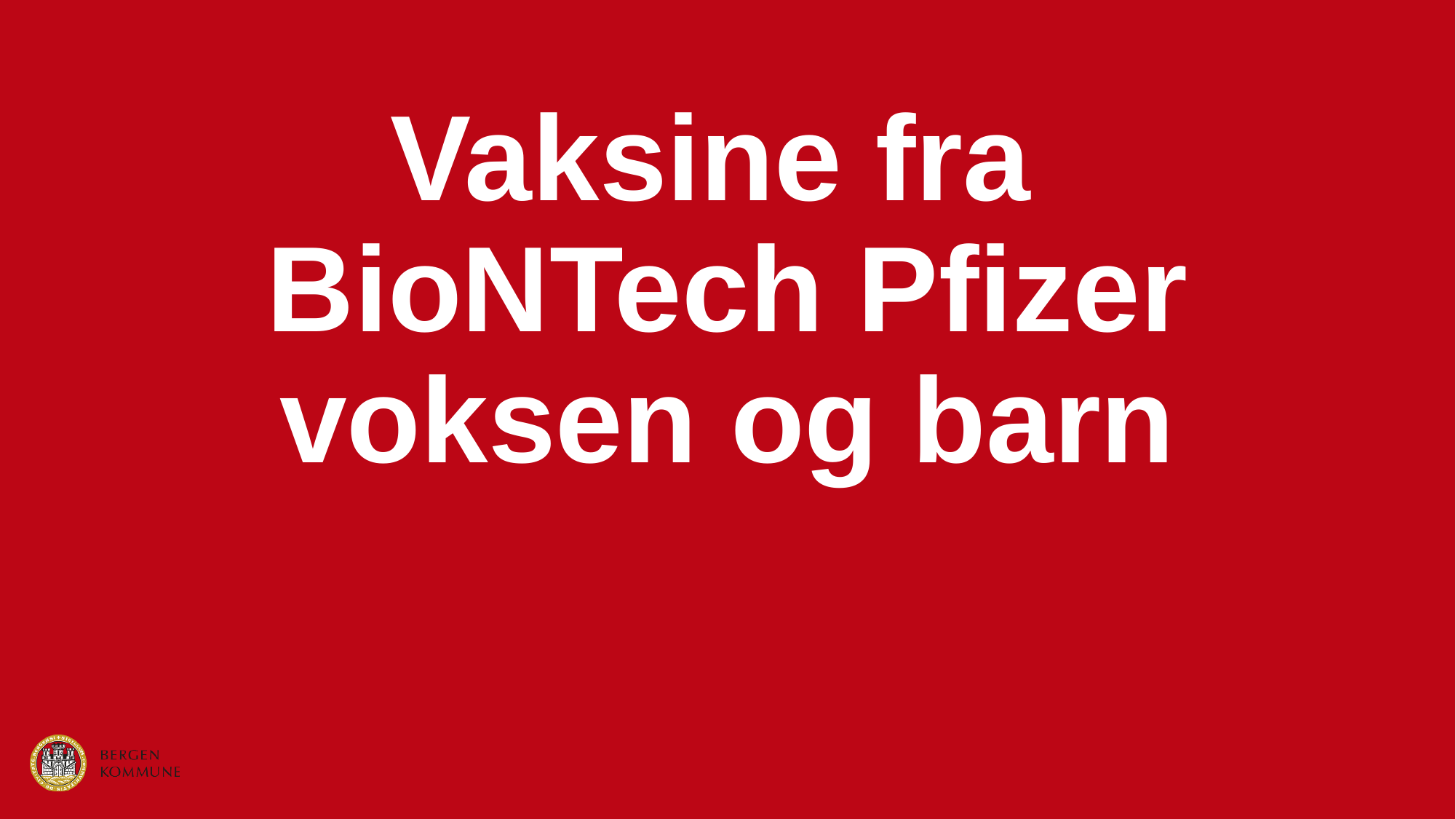

# Vaksine fra BioNTech Pfizer voksen og barn